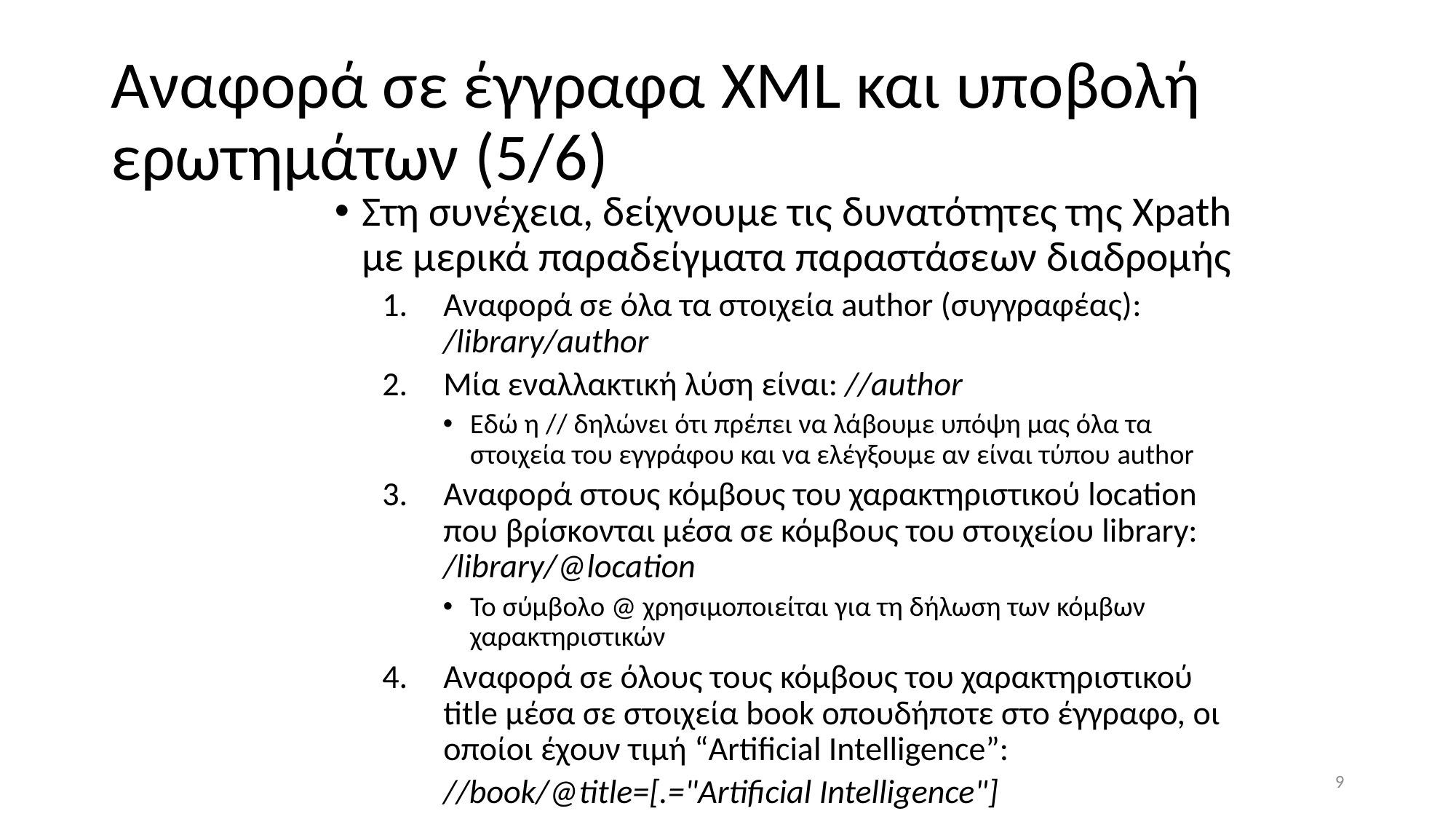

# Αναφορά σε έγγραφα XML και υποβολή ερωτημάτων (5/6)
Στη συνέχεια, δείχνουμε τις δυνατότητες της Xpath με μερικά παραδείγματα παραστάσεων διαδρομής
Αναφορά σε όλα τα στοιχεία author (συγγραφέας): /library/author
Μία εναλλακτική λύση είναι: //author
Εδώ η // δηλώνει ότι πρέπει να λάβουμε υπόψη μας όλα τα στοιχεία του εγγράφου και να ελέγξουμε αν είναι τύπου author
Αναφορά στους κόμβους του χαρακτηριστικού location που βρίσκονται μέσα σε κόμβους του στοιχείου library: /library/@location
Το σύμβολο @ χρησιμοποιείται για τη δήλωση των κόμβων χαρακτηριστικών
Αναφορά σε όλους τους κόμβους του χαρακτηριστικού title μέσα σε στοιχεία book οπουδήποτε στο έγγραφο, οι οποίοι έχουν τιμή “Artificial Intelligence”:
	//book/@title=[.="Artificial Intelligence"]
9